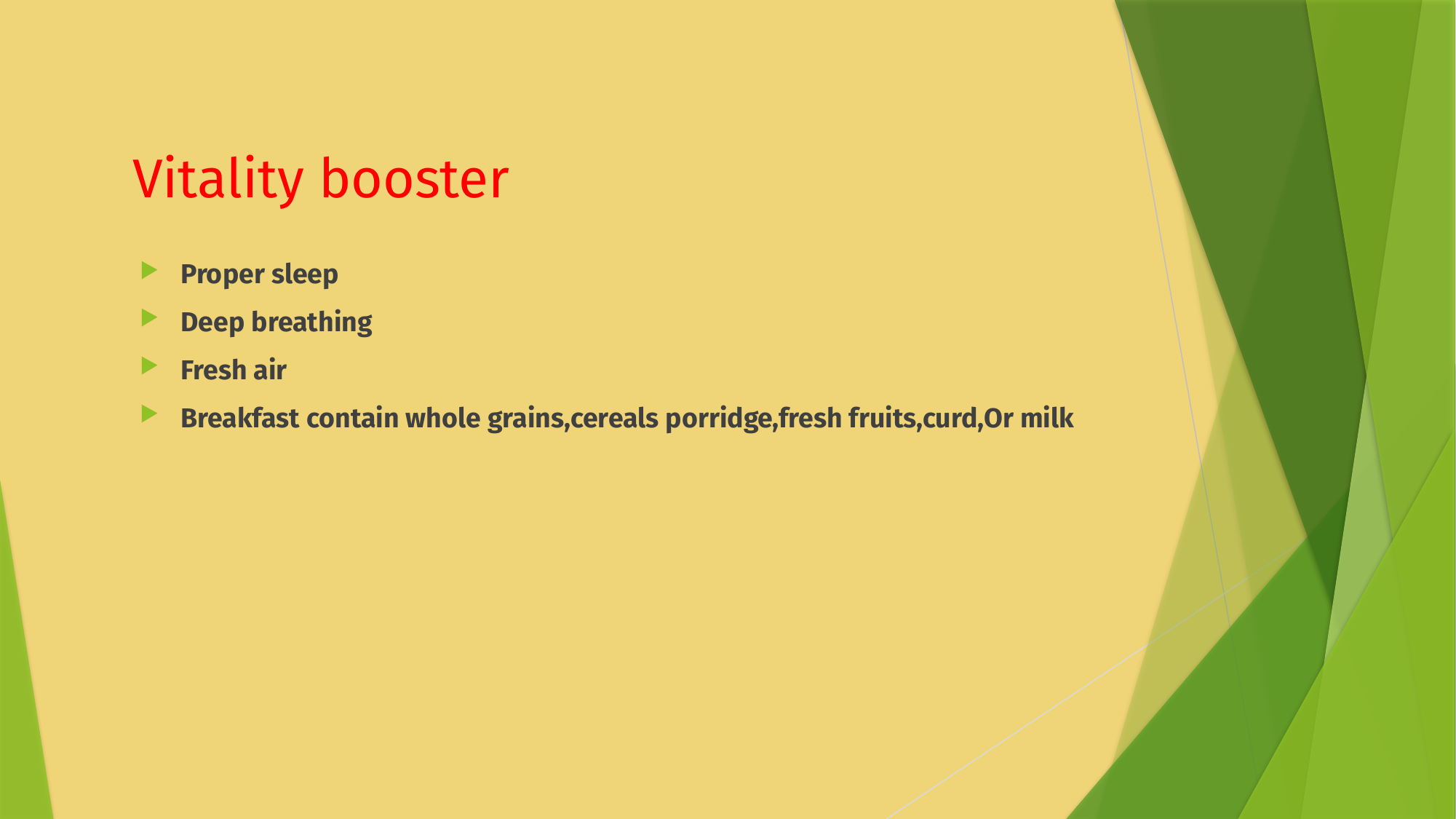

# Vitality booster
Proper sleep
Deep breathing
Fresh air
Breakfast contain whole grains,cereals porridge,fresh fruits,curd,Or milk